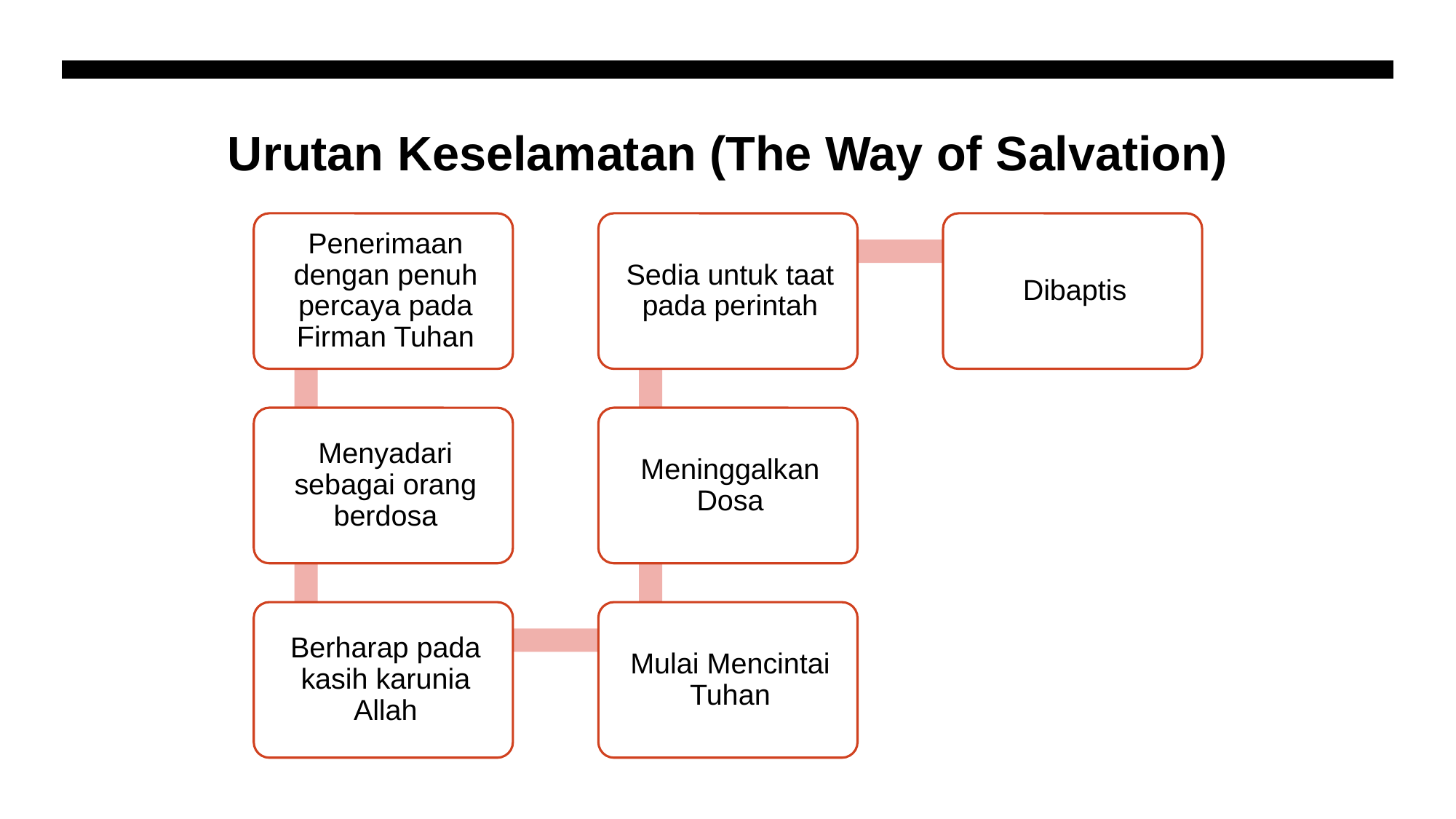

# Urutan Keselamatan (The Way of Salvation)
Penerimaan dengan penuh percaya pada Firman Tuhan
Menyadari sebagai orang berdosa
Berharap pada kasih karunia Allah
Mulai Mencintai Tuhan
Meninggalkan Dosa
Sedia untuk taat pada perintah
Dibaptis